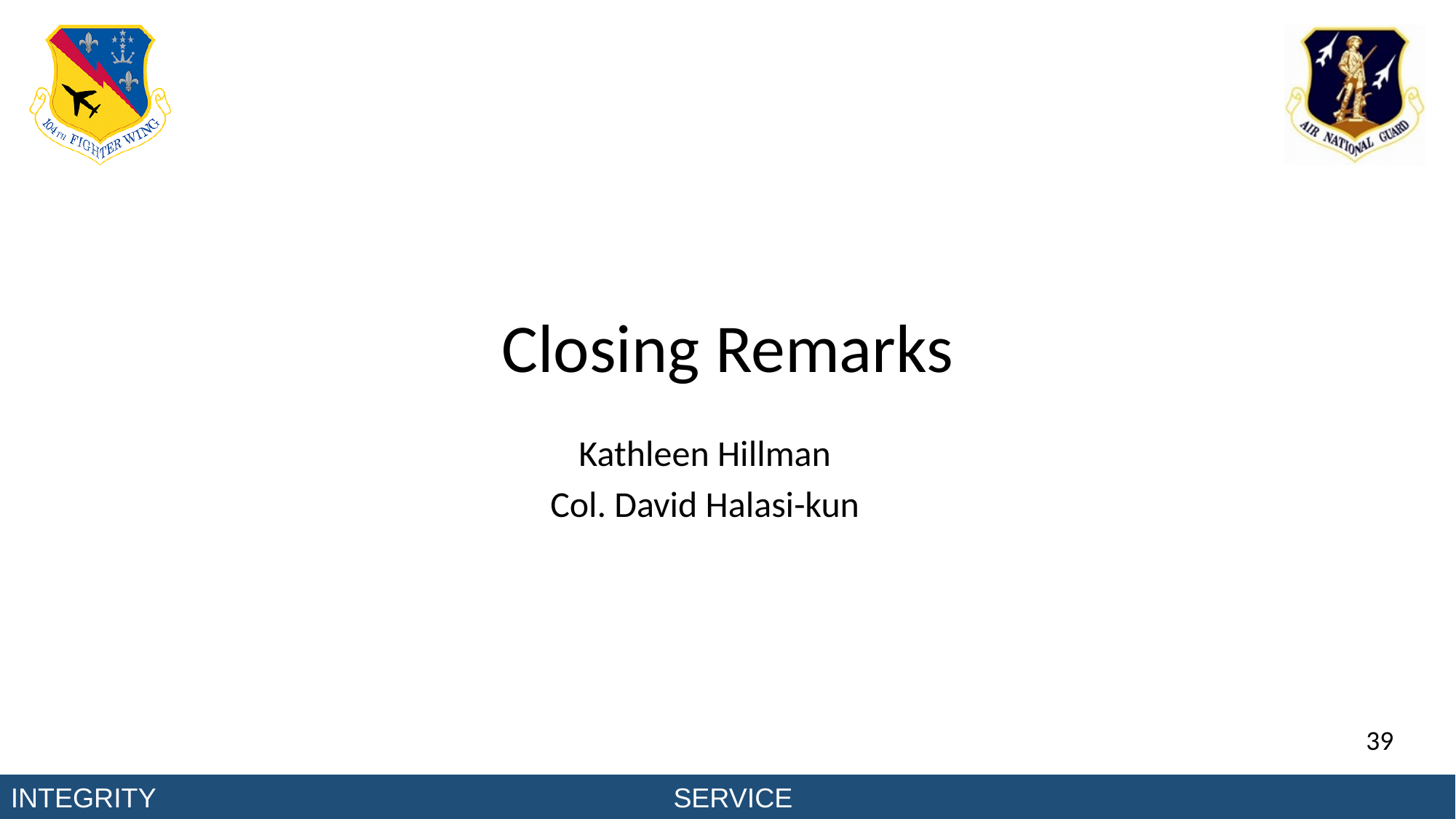

# Closing Remarks
Kathleen Hillman
Col. David Halasi-kun

39